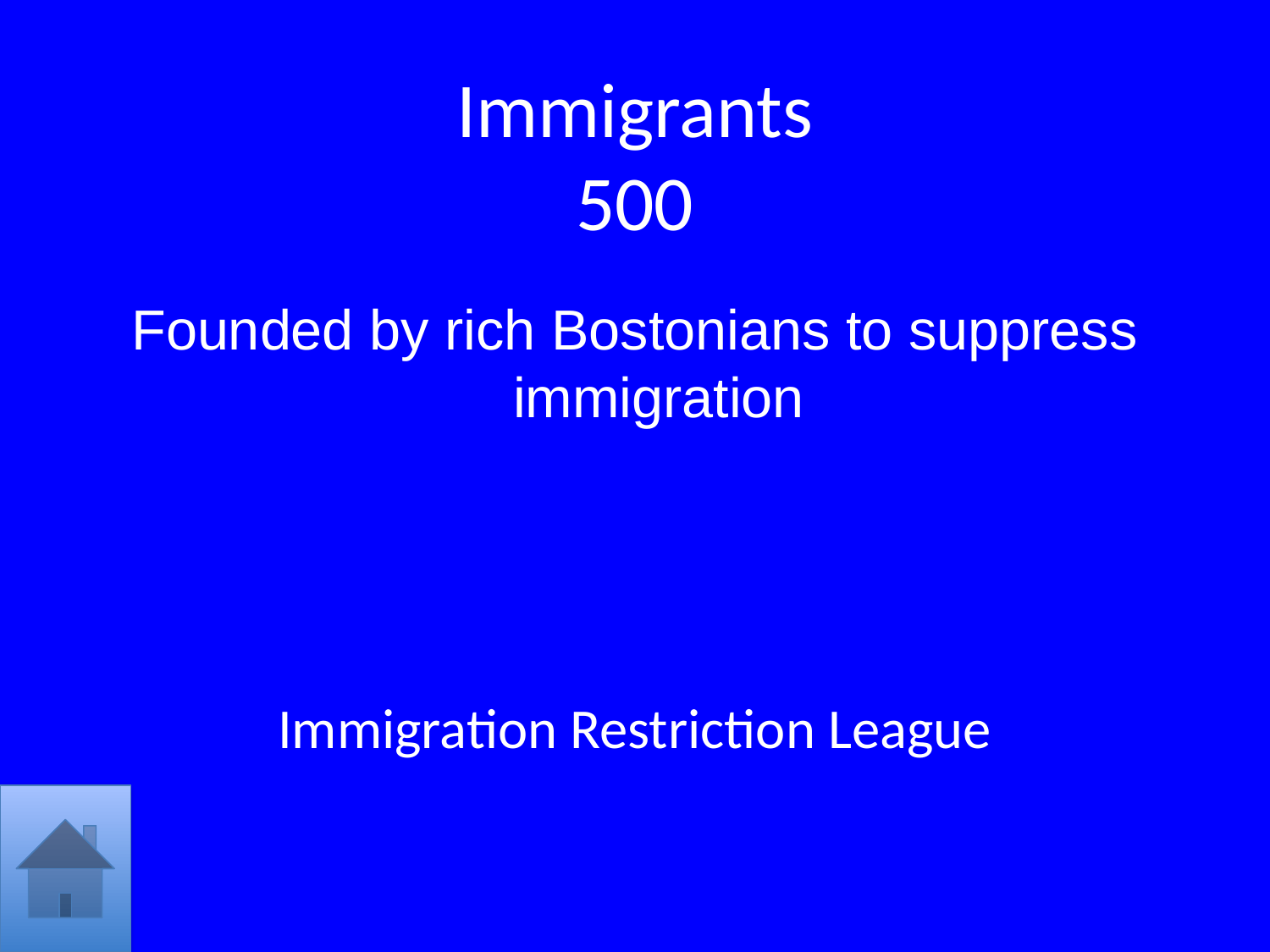

# Immigrants 500

Founded by rich Bostonians to suppress immigration

Immigration Restriction League